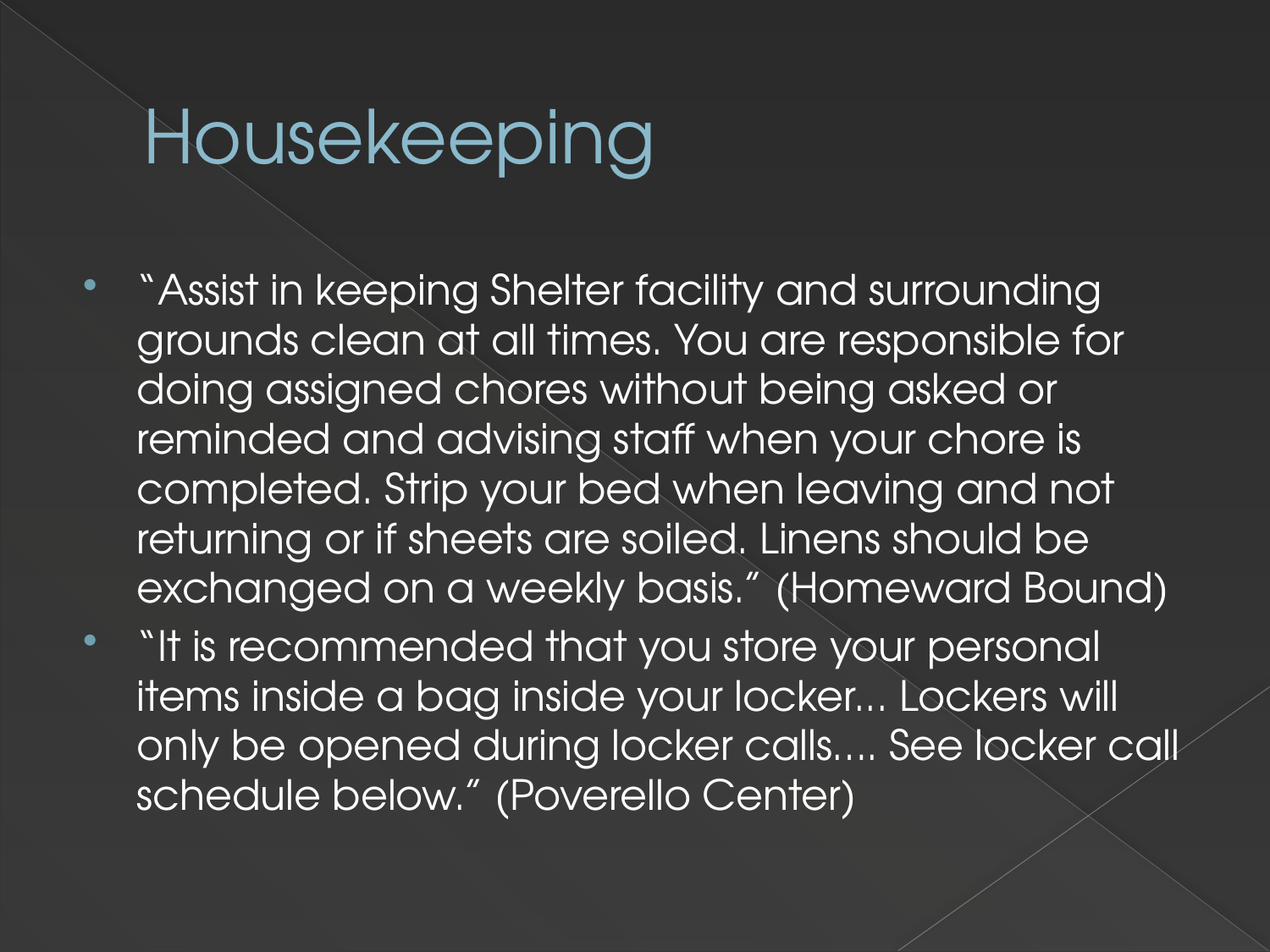

# Housekeeping

“Assist in keeping Shelter facility and surrounding grounds clean at all times. You are responsible for doing assigned chores without being asked or reminded and advising staff when your chore is completed. Strip your bed when leaving and not returning or if sheets are soiled. Linens should be exchanged on a weekly basis.” (Homeward Bound)
“It is recommended that you store your personal items inside a bag inside your locker... Lockers will only be opened during locker calls…. See locker call schedule below.” (Poverello Center)